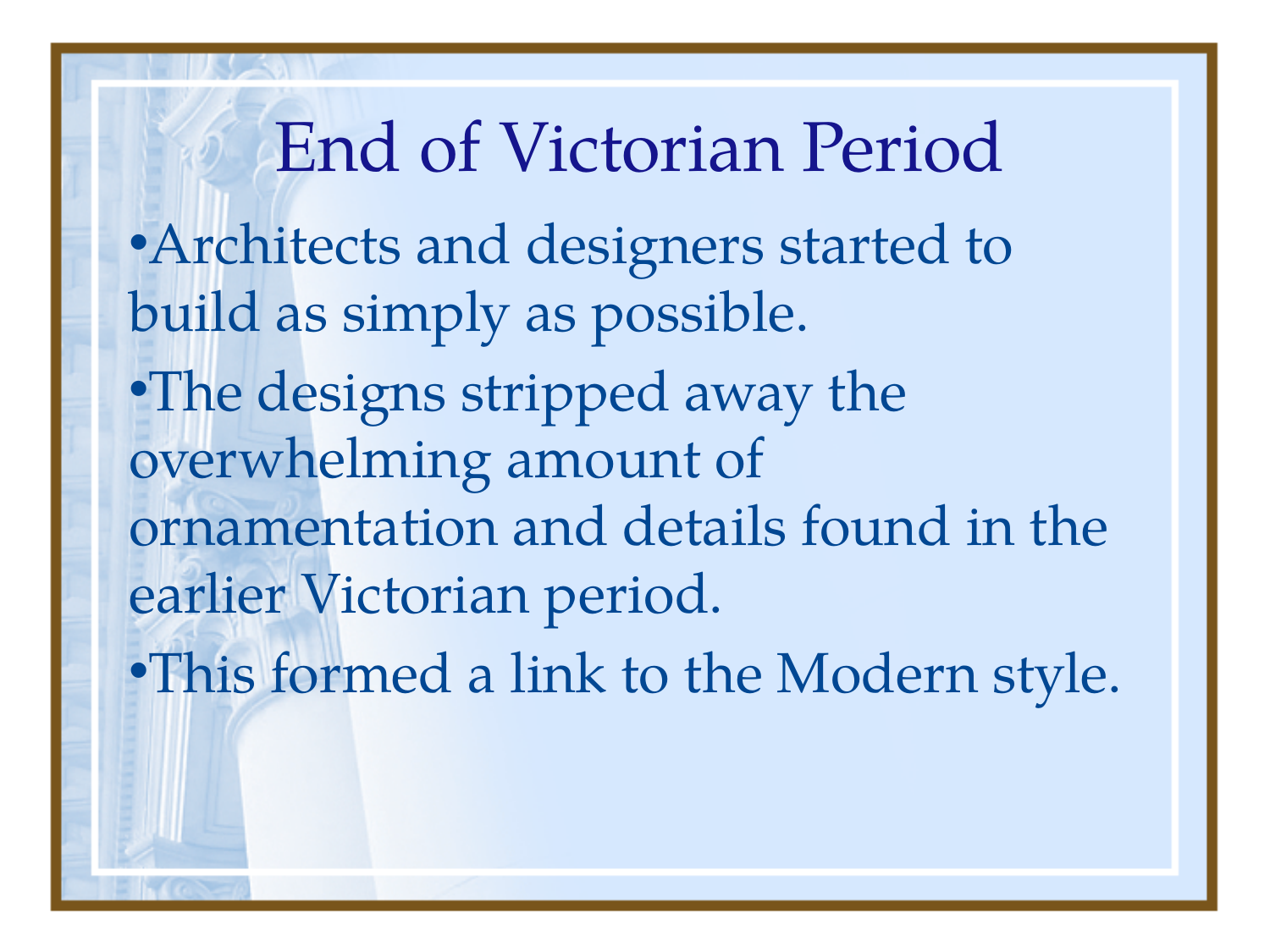

# End of Victorian Period
Architects and designers started to build as simply as possible.
The designs stripped away the overwhelming amount of ornamentation and details found in the earlier Victorian period.
This formed a link to the Modern style.